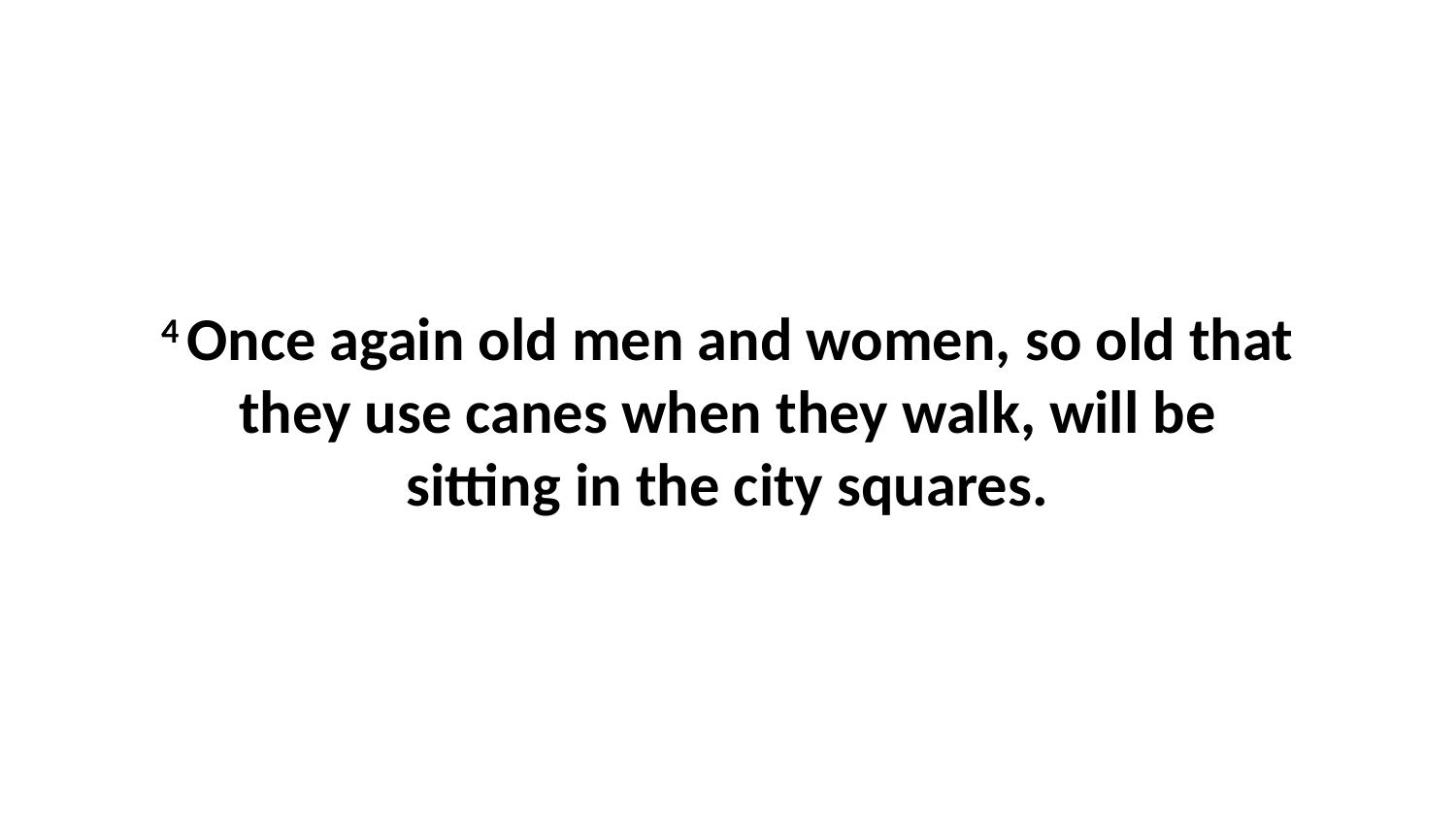

4 Once again old men and women, so old that they use canes when they walk, will be sitting in the city squares.